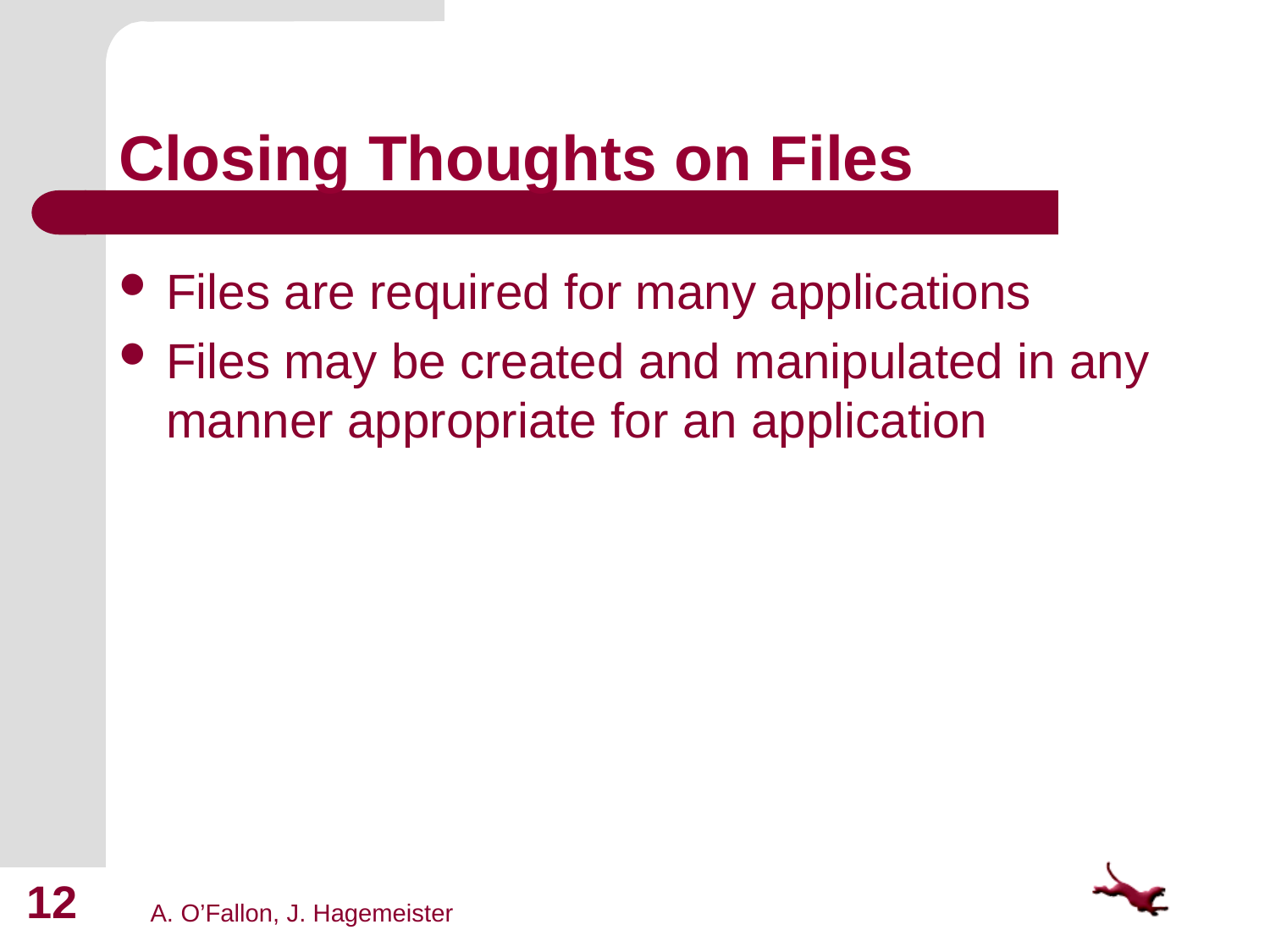

# Closing Thoughts on Files
Files are required for many applications
Files may be created and manipulated in any manner appropriate for an application

12
A. O’Fallon, J. Hagemeister